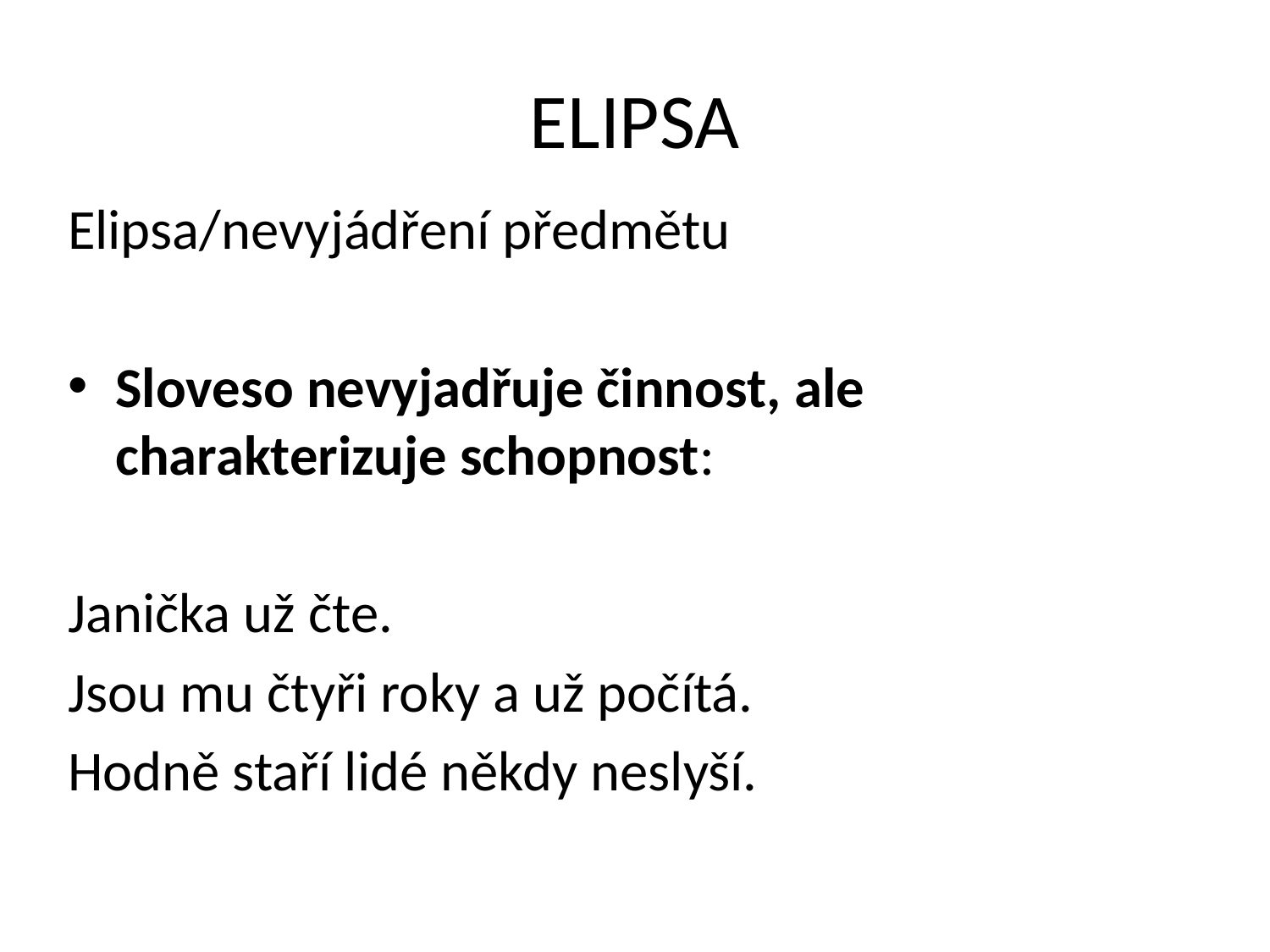

# ELIPSA
Elipsa/nevyjádření předmětu

Sloveso nevyjadřuje činnost, ale charakterizuje schopnost:

Janička už čte.
Jsou mu čtyři roky a už počítá.
Hodně staří lidé někdy neslyší.